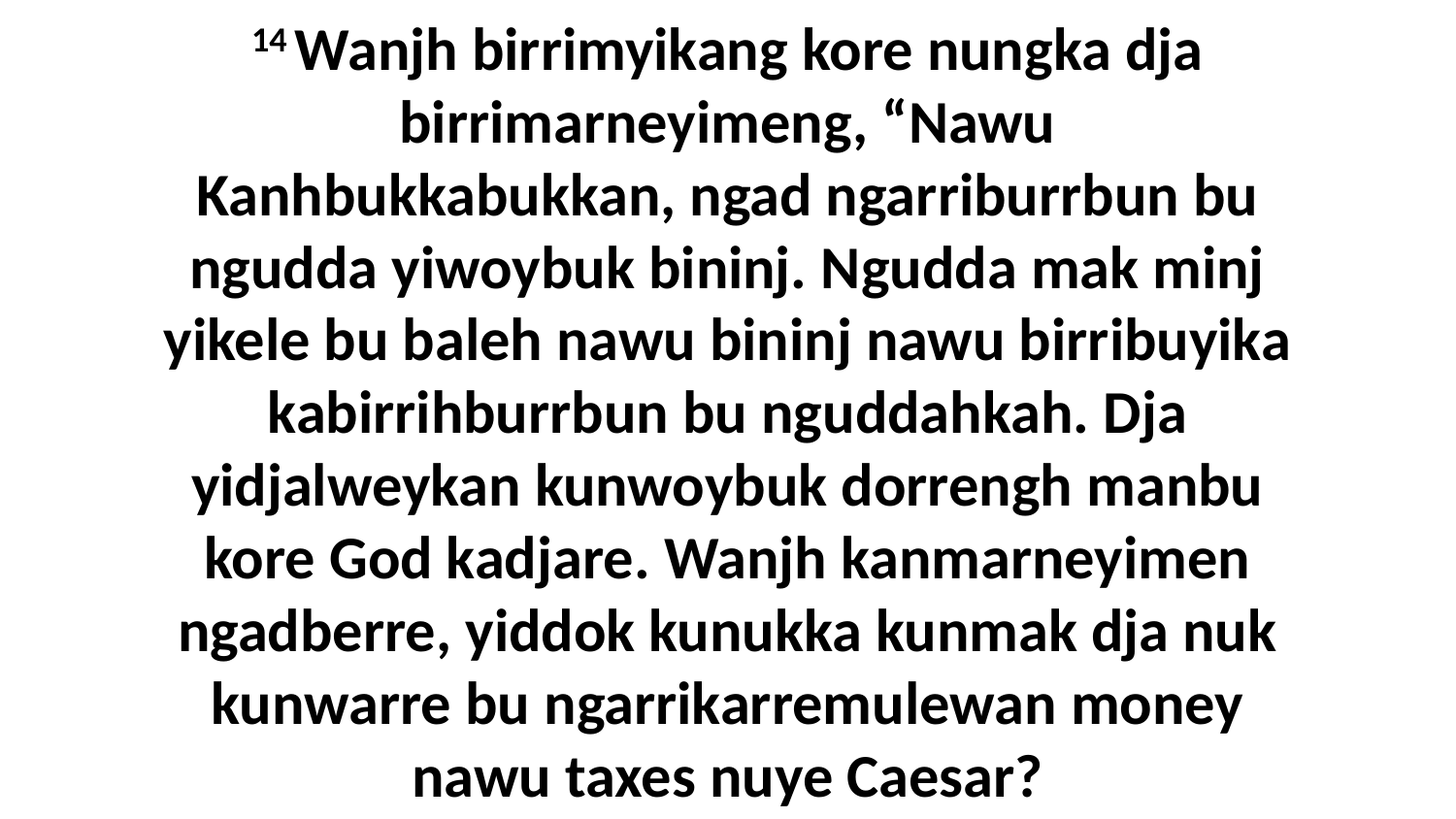

14 Wanjh birrimyikang kore nungka dja birrimarneyimeng, “Nawu Kanhbukkabukkan, ngad ngarriburrbun bu ngudda yiwoybuk bininj. Ngudda mak minj yikele bu baleh nawu bininj nawu birribuyika kabirrihburrbun bu nguddahkah. Dja yidjalweykan kunwoybuk dorrengh manbu kore God kadjare. Wanjh kanmarneyimen ngadberre, yiddok kunukka kunmak dja nuk kunwarre bu ngarrikarremulewan money nawu taxes nuye Caesar?